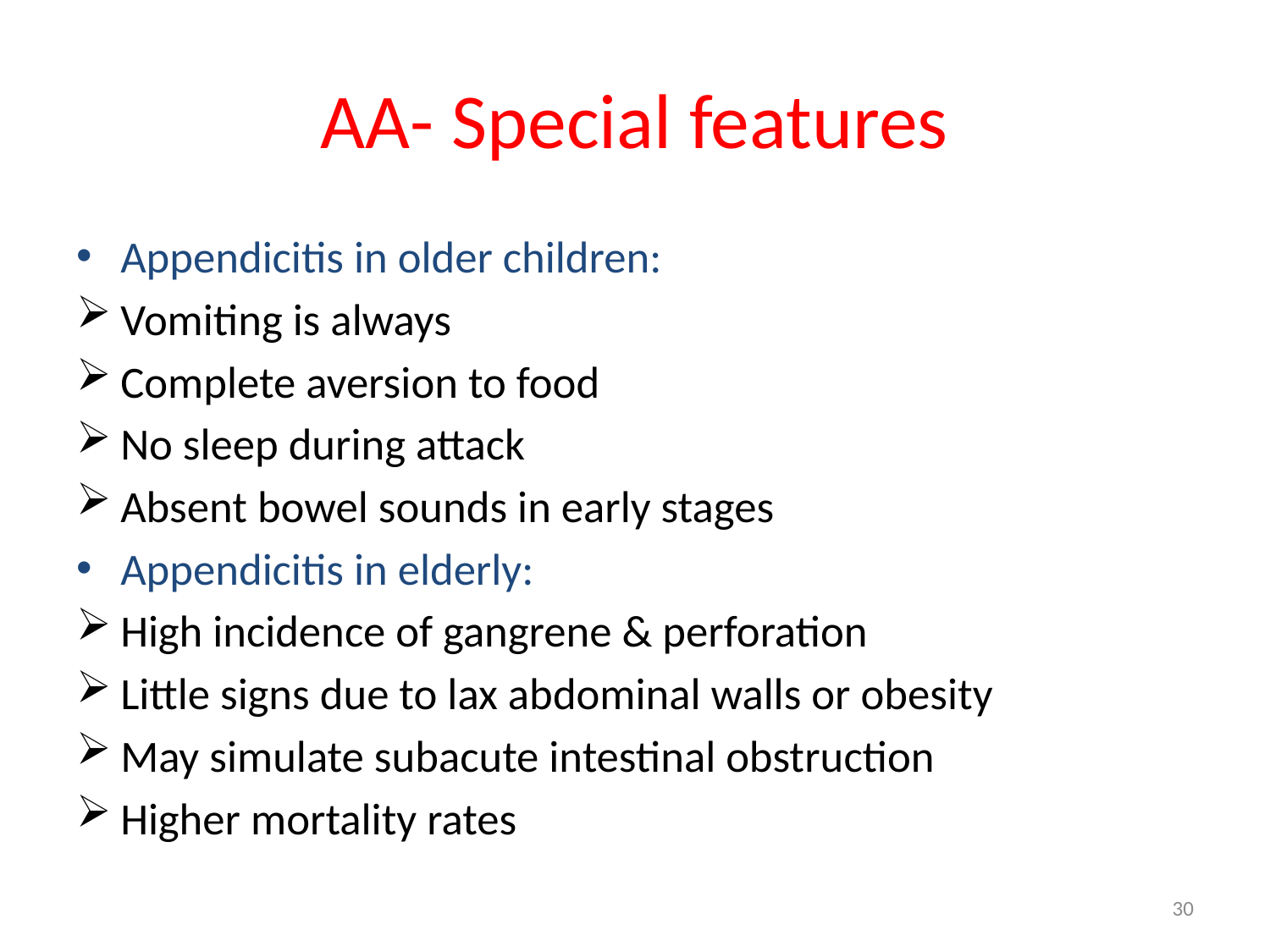

# AA- Special features
Appendicitis in older children:
Vomiting is always
Complete aversion to food
No sleep during attack
Absent bowel sounds in early stages
Appendicitis in elderly:
High incidence of gangrene & perforation
Little signs due to lax abdominal walls or obesity
May simulate subacute intestinal obstruction
Higher mortality rates
30